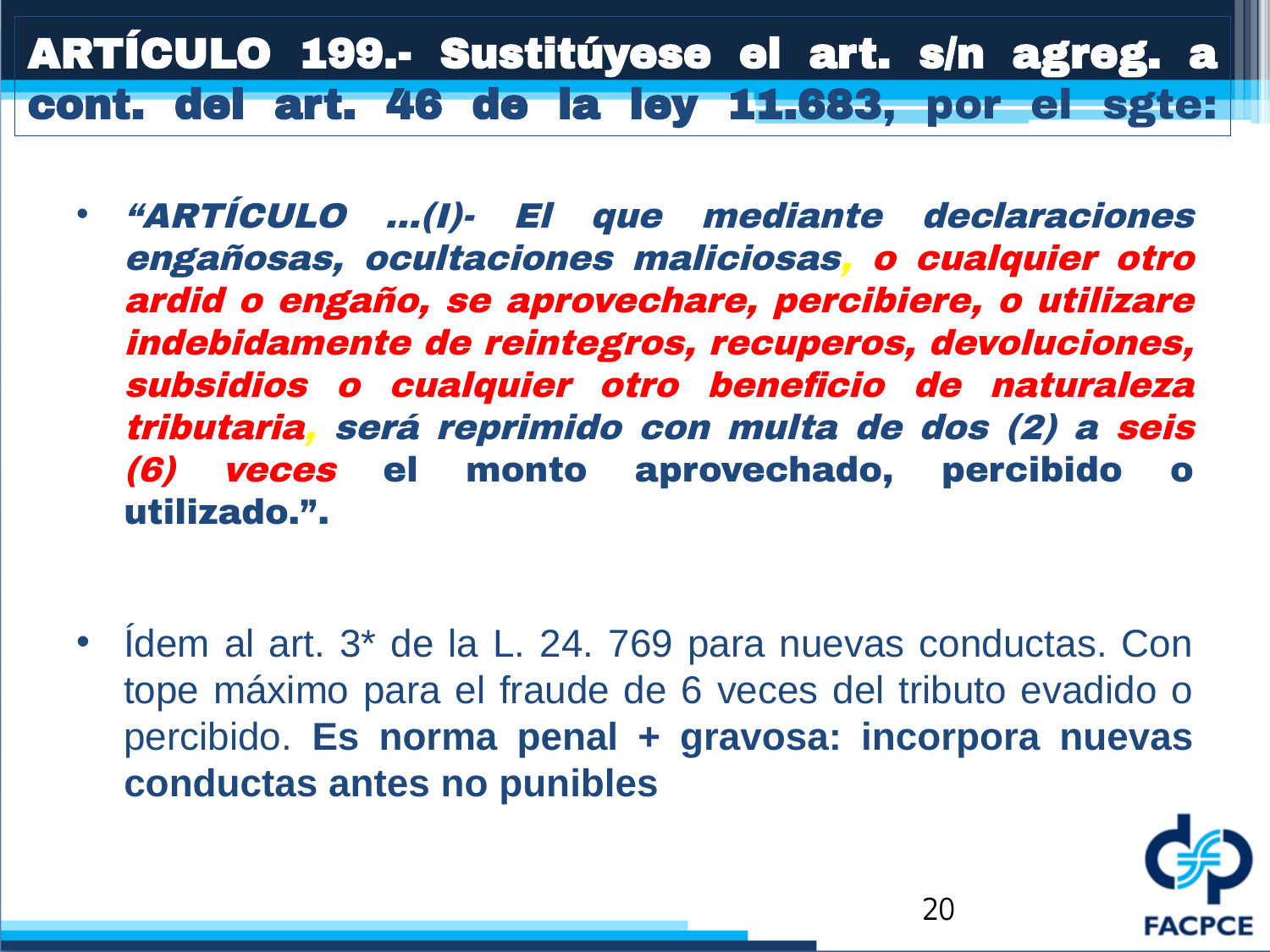

# ARTÍCULO 199.- Sustitúyese el art. s/n agreg. a cont. del art. 46 de la ley 11.683, por el sgte:
“ARTÍCULO …(I)- El que mediante declaraciones engañosas, ocultaciones maliciosas, o cualquier otro ardid o engaño, se aprovechare, percibiere, o utilizare indebidamente de reintegros, recuperos, devoluciones, subsidios o cualquier otro beneficio de naturaleza tributaria, será reprimido con multa de dos (2) a seis (6) veces el monto aprovechado, percibido o utilizado.”.

Ídem al art. 3* de la L. 24. 769 para nuevas conductas. Con tope máximo para el fraude de 6 veces del tributo evadido o percibido. Es norma penal + gravosa: incorpora nuevas conductas antes no punibles

20